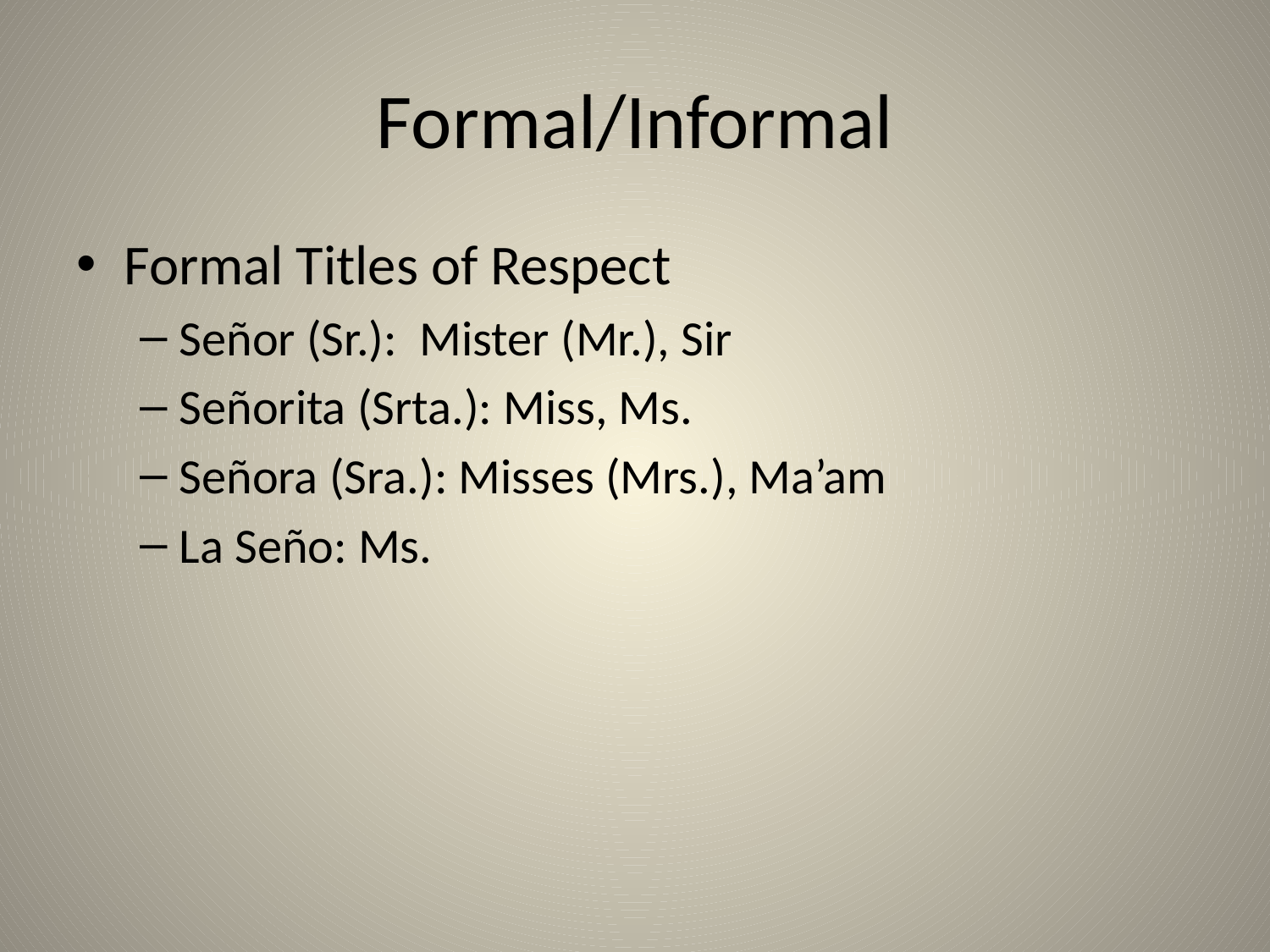

# Formal/Informal
Formal Titles of Respect
Señor (Sr.):  Mister (Mr.), Sir
Señorita (Srta.): Miss, Ms.
Señora (Sra.): Misses (Mrs.), Ma’am
La Seño: Ms.